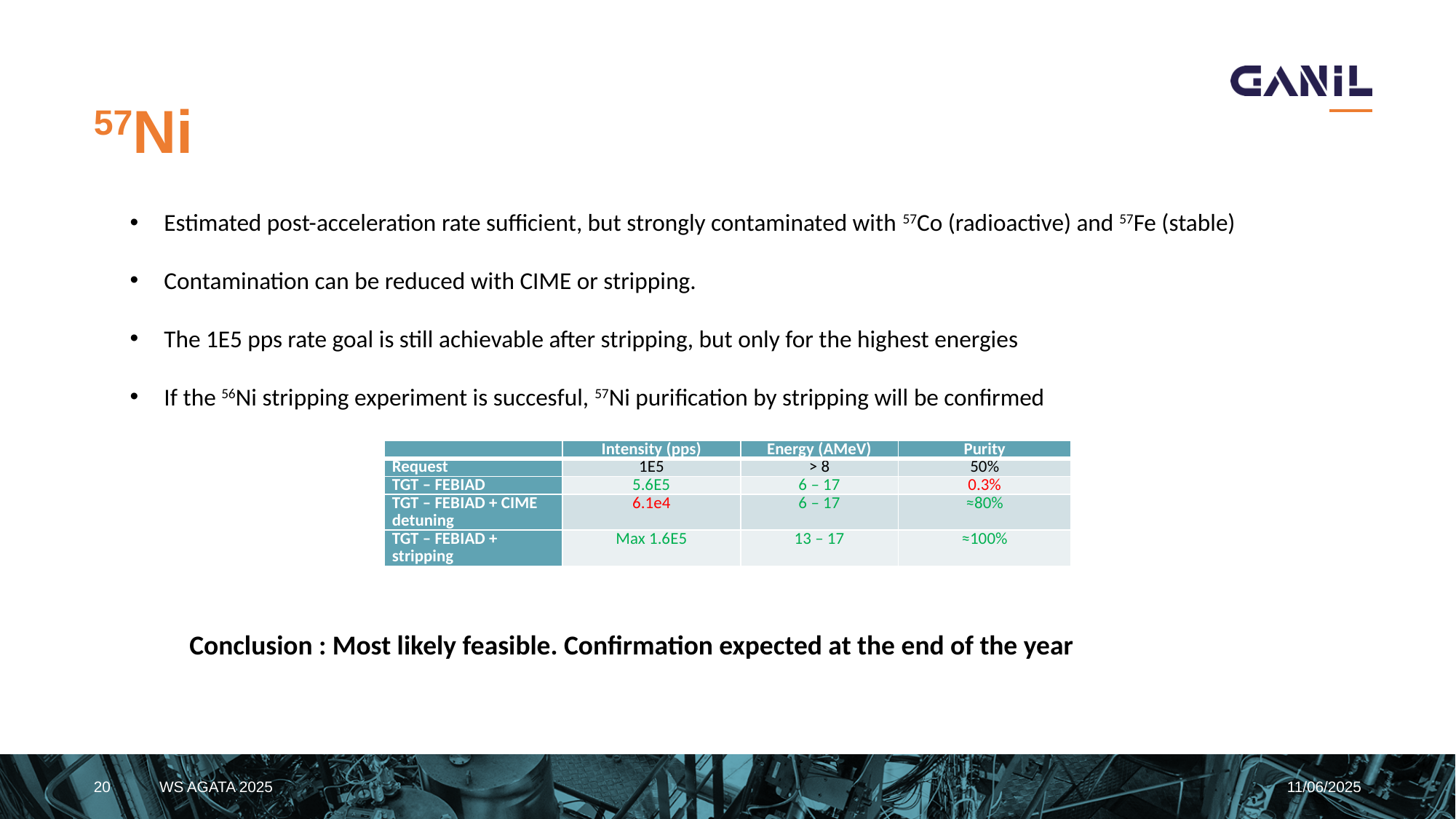

# 57Ni
Estimated post-acceleration rate sufficient, but strongly contaminated with 57Co (radioactive) and 57Fe (stable)

Contamination can be reduced with CIME or stripping.

The 1E5 pps rate goal is still achievable after stripping, but only for the highest energies

If the 56Ni stripping experiment is succesful, 57Ni purification by stripping will be confirmed
|  | Intensity (pps) | Energy (AMeV) | Purity |
| --- | --- | --- | --- |
| Request | 1E5 | > 8 | 50% |
| TGT – FEBIAD | 5.6E5 | 6 – 17 | 0.3% |
| TGT – FEBIAD + CIME detuning | 6.1e4 | 6 – 17 | ≈80% |
| TGT – FEBIAD + stripping | Max 1.6E5 | 13 – 17 | ≈100% |
Conclusion : Most likely feasible. Confirmation expected at the end of the year
20
WS AGATA 2025
11/06/2025